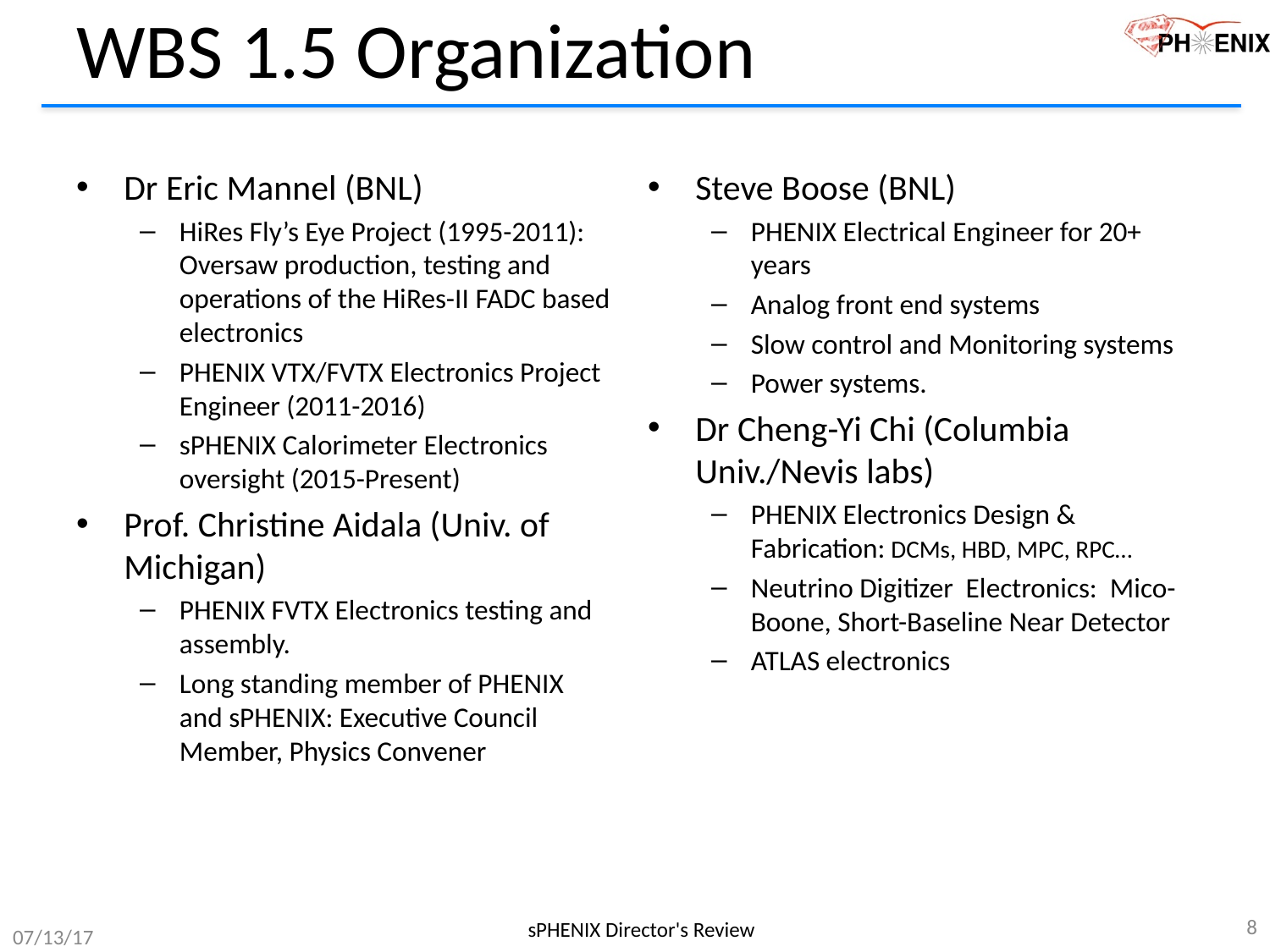

# WBS 1.5 Organization
Dr Eric Mannel (BNL)
HiRes Fly’s Eye Project (1995-2011): Oversaw production, testing and operations of the HiRes-II FADC based electronics
PHENIX VTX/FVTX Electronics Project Engineer (2011-2016)
sPHENIX Calorimeter Electronics oversight (2015-Present)
Prof. Christine Aidala (Univ. of Michigan)
PHENIX FVTX Electronics testing and assembly.
Long standing member of PHENIX and sPHENIX: Executive Council Member, Physics Convener

Steve Boose (BNL)
PHENIX Electrical Engineer for 20+ years
Analog front end systems
Slow control and Monitoring systems
Power systems.
Dr Cheng-Yi Chi (Columbia Univ./Nevis labs)
PHENIX Electronics Design & Fabrication: DCMs, HBD, MPC, RPC…
Neutrino Digitizer  Electronics:  Mico-Boone, Short-Baseline Near Detector
ATLAS electronics

8
sPHENIX Director's Review
07/13/17